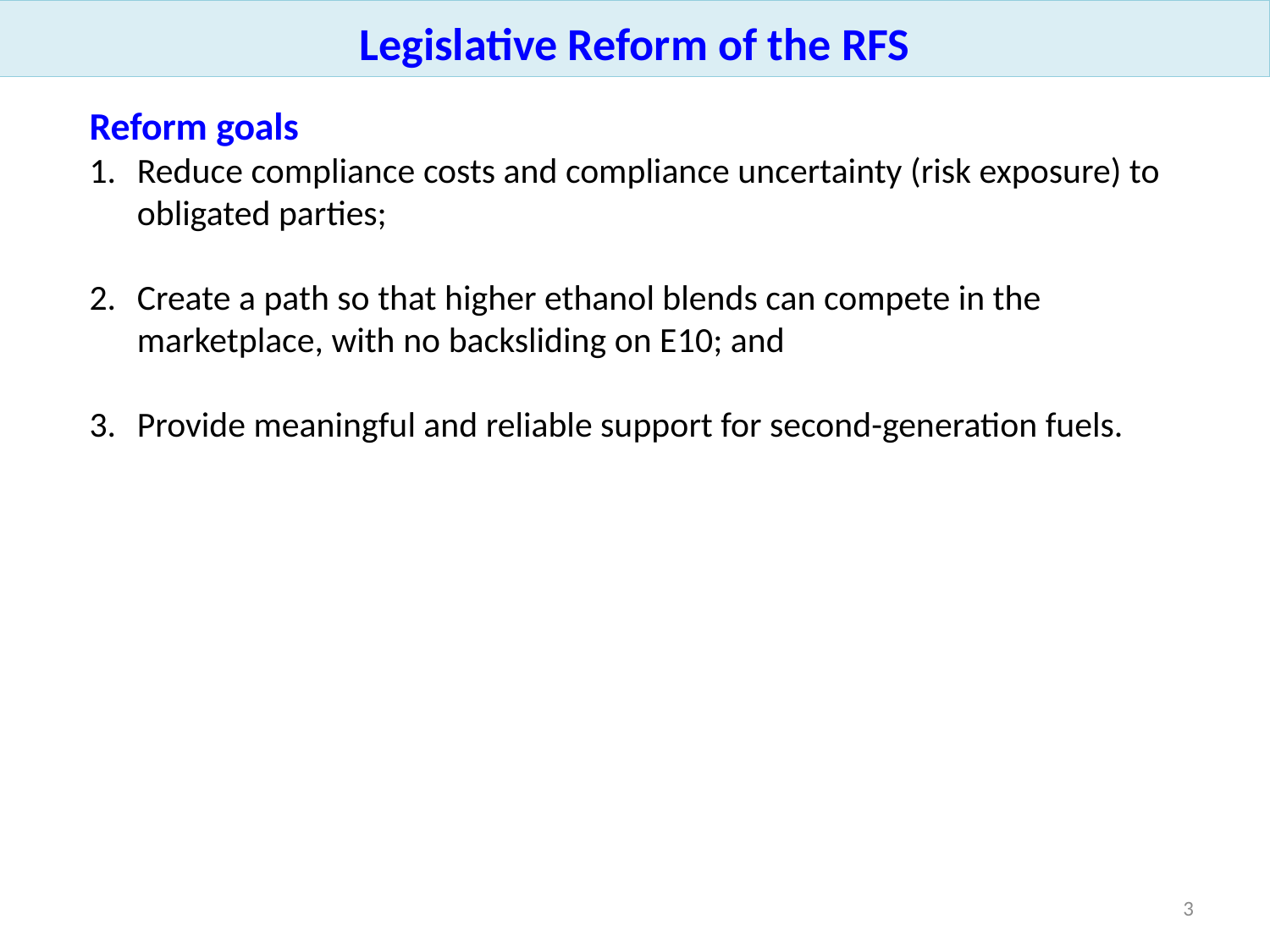

Legislative Reform of the RFS
Reform goals
Reduce compliance costs and compliance uncertainty (risk exposure) to obligated parties;

Create a path so that higher ethanol blends can compete in the marketplace, with no backsliding on E10; and

Provide meaningful and reliable support for second-generation fuels.
3